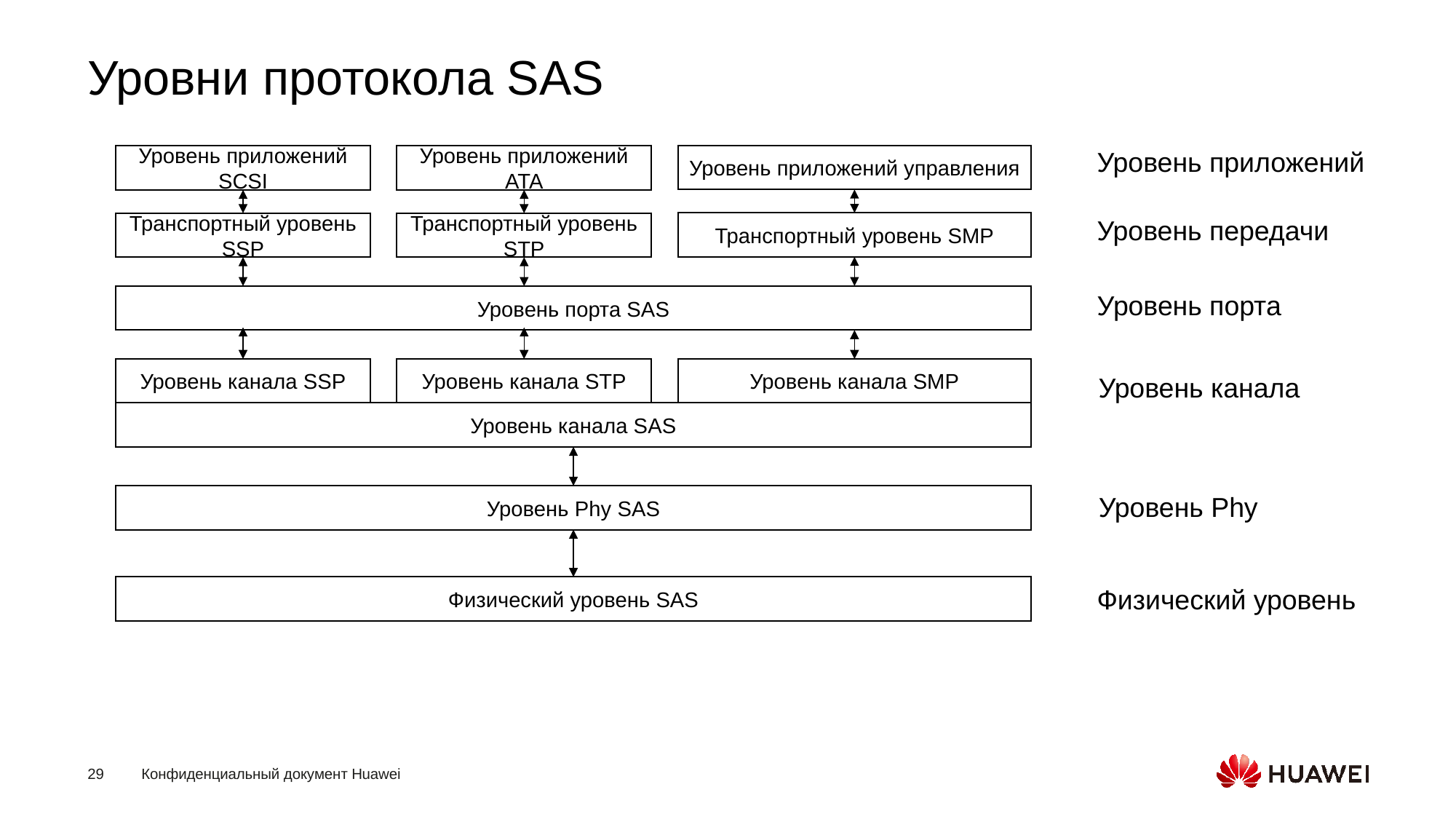

# Уровни протокола SAS
Уровень приложений
Уровень приложений управления
Уровень приложений SCSI
Уровень приложений ATA
Уровень передачи
Транспортный уровень SMP
Транспортный уровень SSP
Транспортный уровень STP
Уровень порта
Уровень порта SAS
Уровень канала SSP
Уровень канала STP
Уровень канала SMP
Уровень канала
Уровень канала SAS
Уровень Phy
Уровень Phy SAS
Физический уровень
Физический уровень SAS